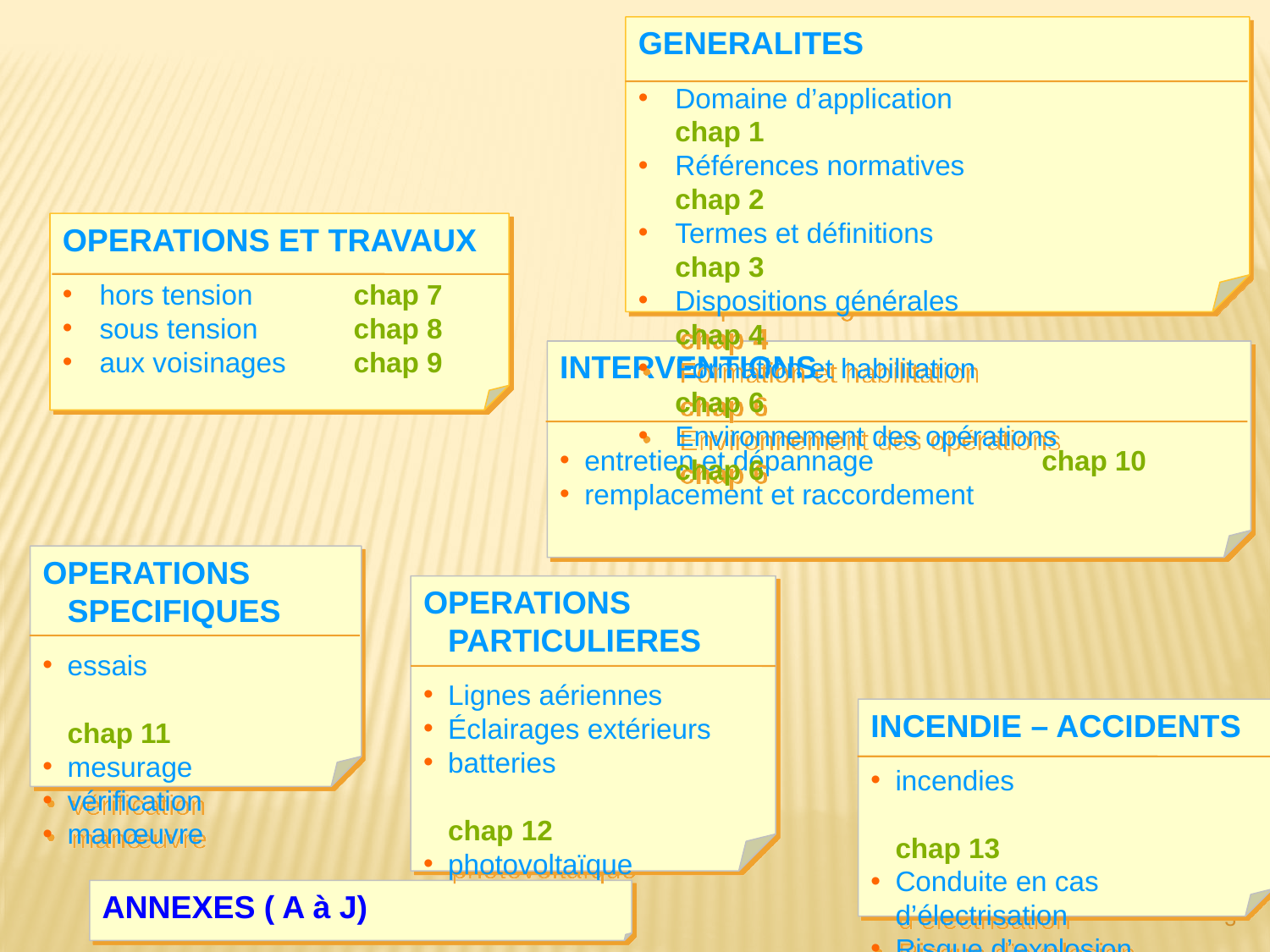

GENERALITES

Domaine d’application		chap 1
Références normatives		chap 2
Termes et définitions		chap 3
Dispositions générales		chap 4
Formation et habilitation		chap 6
Environnement des opérations	chap 6

OPERATIONS ET TRAVAUX

hors tension	chap 7
sous tension	chap 8
aux voisinages	chap 9

INTERVENTIONS

entretien et dépannage	chap 10
remplacement et raccordement

OPERATIONS SPECIFIQUES

essais	chap 11
mesurage
vérification
manœuvre

OPERATIONS PARTICULIERES

Lignes aériennes
Éclairages extérieurs
batteries 	chap 12
photovoltaïque

INCENDIE – ACCIDENTS

incendies	chap 13
Conduite en cas d’électrisation
Risque d’explosion

ANNEXES ( A à J)
3